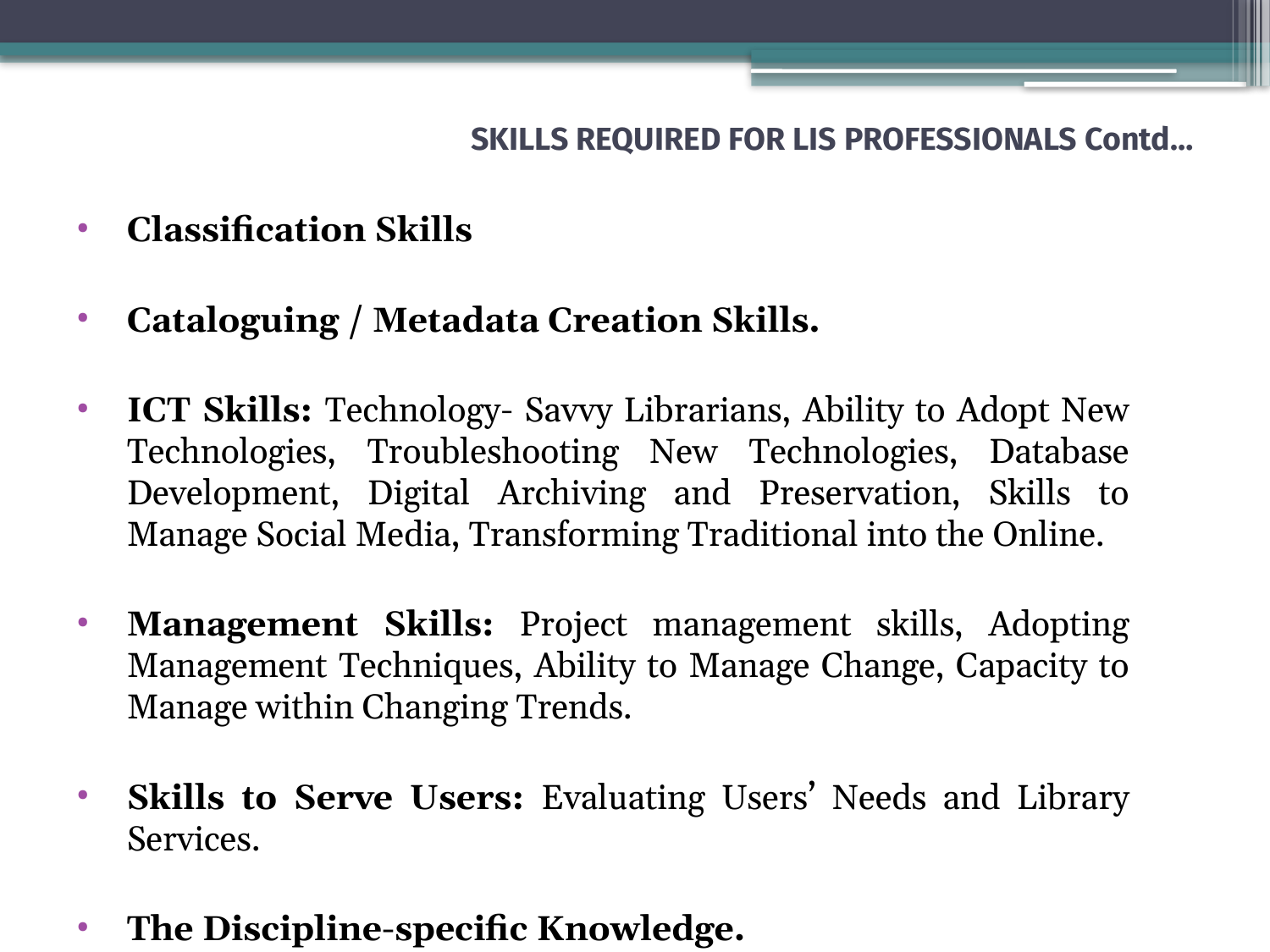

# SKILLS REQUIRED FOR LIS PROFESSIONALS Contd…
Classification Skills

Cataloguing / Metadata Creation Skills.

ICT Skills: Technology- Savvy Librarians, Ability to Adopt New Technologies, Troubleshooting New Technologies, Database Development, Digital Archiving and Preservation, Skills to Manage Social Media, Transforming Traditional into the Online.

Management Skills: Project management skills, Adopting Management Techniques, Ability to Manage Change, Capacity to Manage within Changing Trends.

Skills to Serve Users: Evaluating Users’ Needs and Library Services.

The Discipline-specific Knowledge.